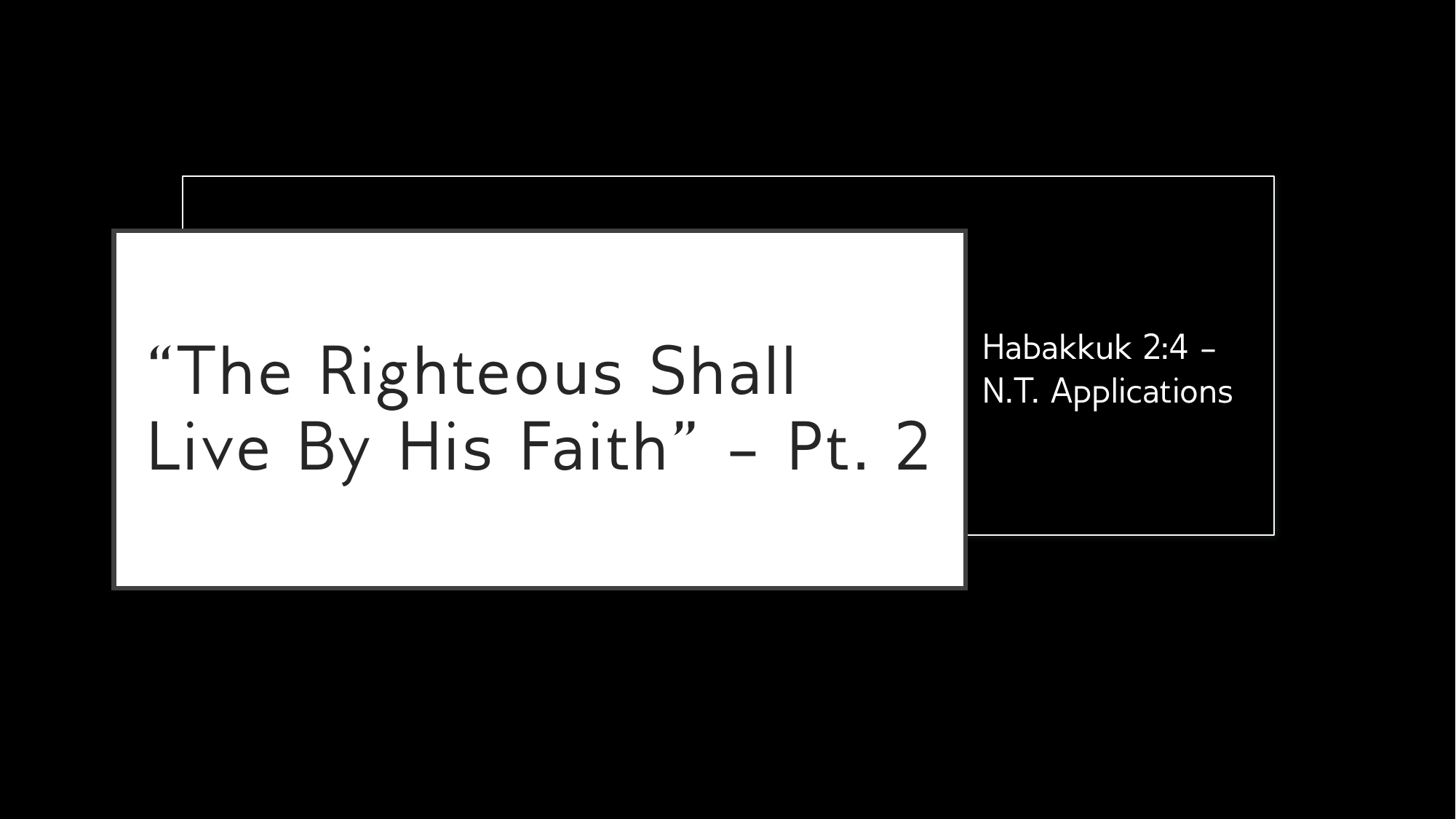

Habakkuk 2:4 –  N.T. Applications
# “The Righteous Shall Live By His Faith” – Pt. 2